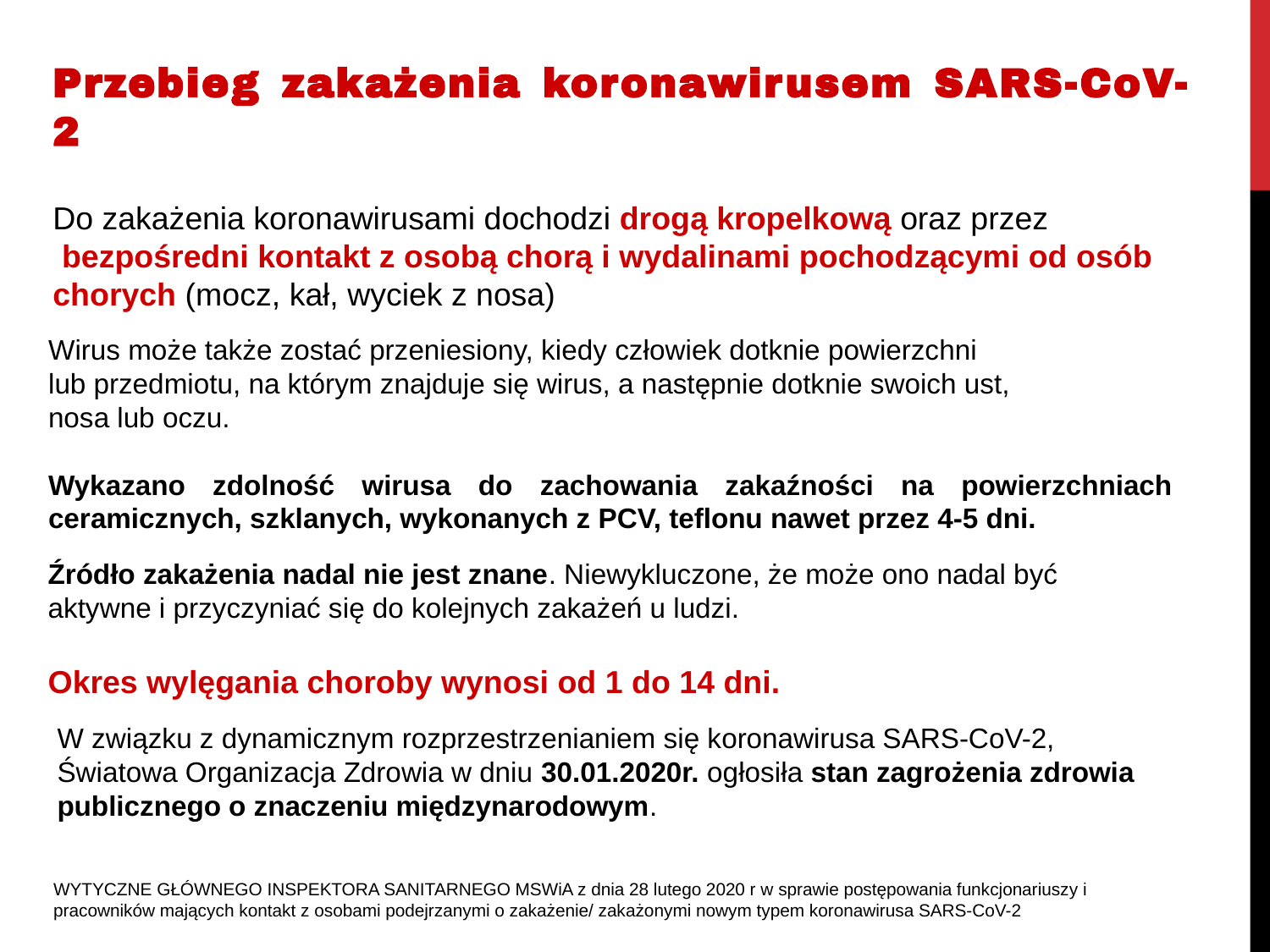

Przebieg zakażenia koronawirusem SARS-CoV-2
Do zakażenia koronawirusami dochodzi drogą kropelkową oraz przez
 bezpośredni kontakt z osobą chorą i wydalinami pochodzącymi od osób
chorych (mocz, kał, wyciek z nosa)

Wirus może także zostać przeniesiony, kiedy człowiek dotknie powierzchni
lub przedmiotu, na którym znajduje się wirus, a następnie dotknie swoich ust,
nosa lub oczu.

Wykazano zdolność wirusa do zachowania zakaźności na powierzchniach ceramicznych, szklanych, wykonanych z PCV, teflonu nawet przez 4-5 dni.

Źródło zakażenia nadal nie jest znane. Niewykluczone, że może ono nadal być aktywne i przyczyniać się do kolejnych zakażeń u ludzi.

Okres wylęgania choroby wynosi od 1 do 14 dni.
W związku z dynamicznym rozprzestrzenianiem się koronawirusa SARS-CoV-2, Światowa Organizacja Zdrowia w dniu 30.01.2020r. ogłosiła stan zagrożenia zdrowia publicznego o znaczeniu międzynarodowym.
WYTYCZNE GŁÓWNEGO INSPEKTORA SANITARNEGO MSWiA z dnia 28 lutego 2020 r w sprawie postępowania funkcjonariuszy i pracowników mających kontakt z osobami podejrzanymi o zakażenie/ zakażonymi nowym typem koronawirusa SARS-CoV-2